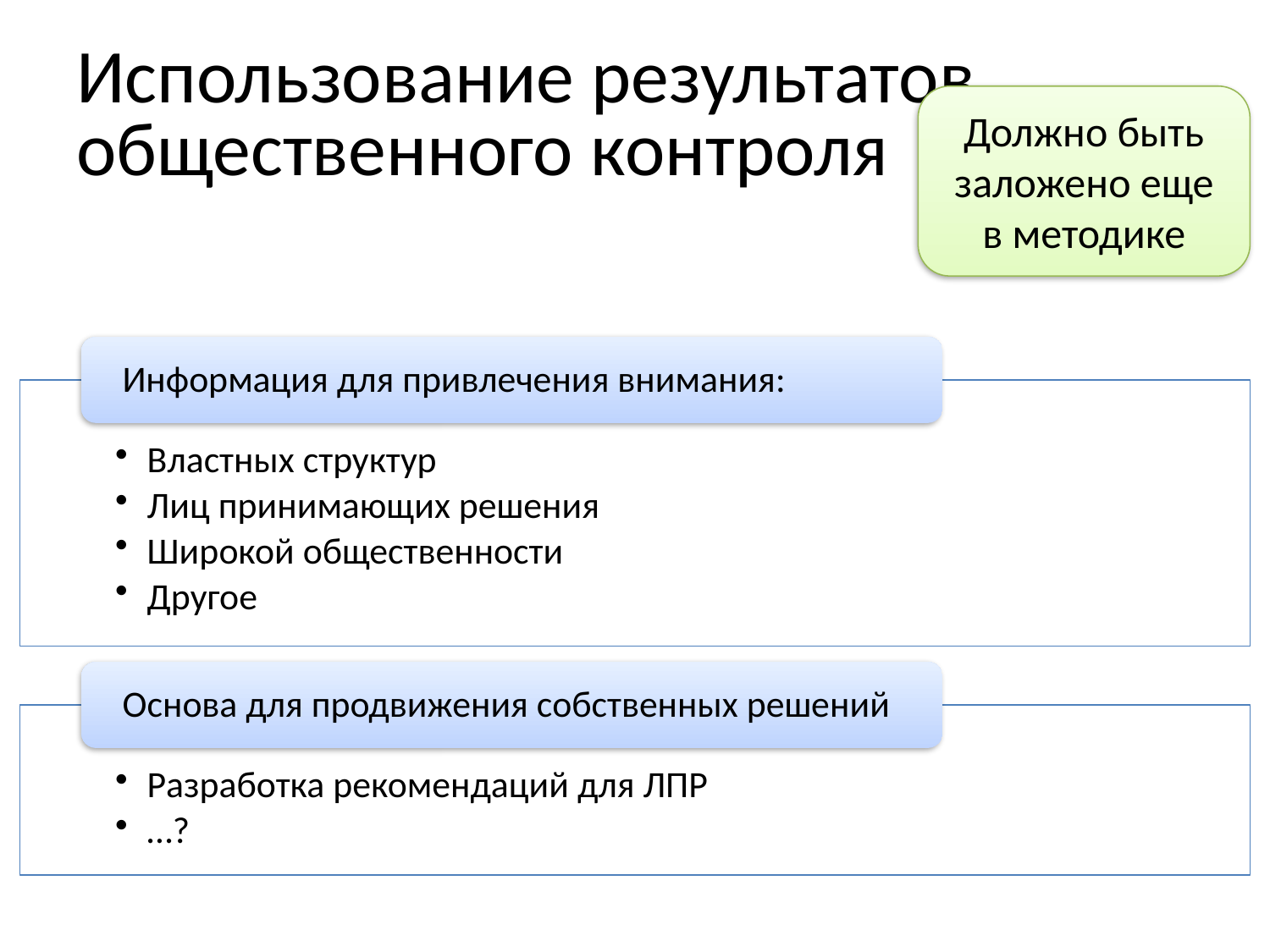

# Использование результатов общественного контроля
Должно быть заложено еще в методике
Властных структур
Лиц принимающих решения
Широкой общественности
Другое
Информация для привлечения внимания:
Разработка рекомендаций для ЛПР
…?
Основа для продвижения собственных решений